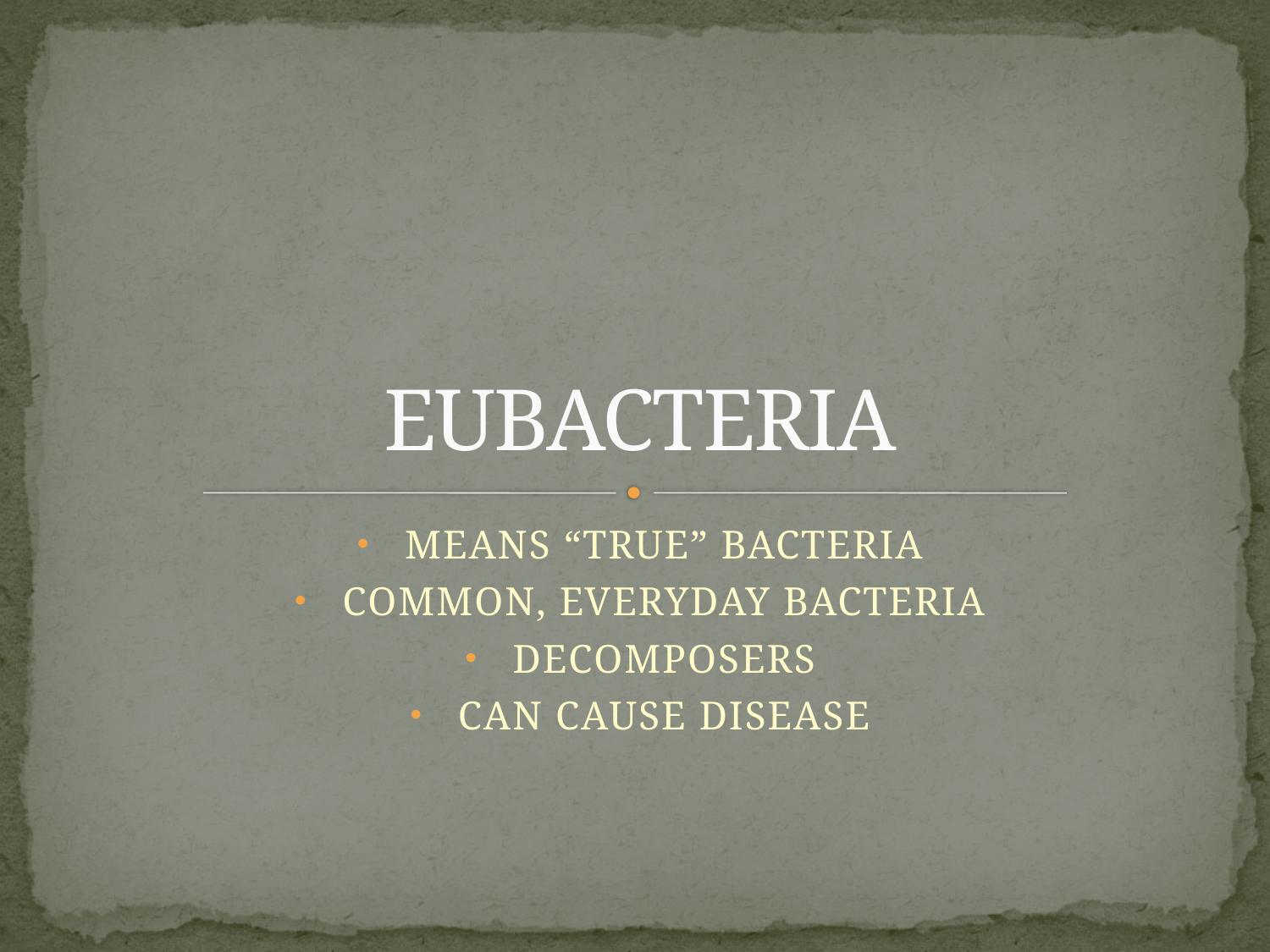

# EUBACTERIA
MEANS “TRUE” BACTERIA
COMMON, EVERYDAY BACTERIA
DECOMPOSERS
CAN CAUSE DISEASE